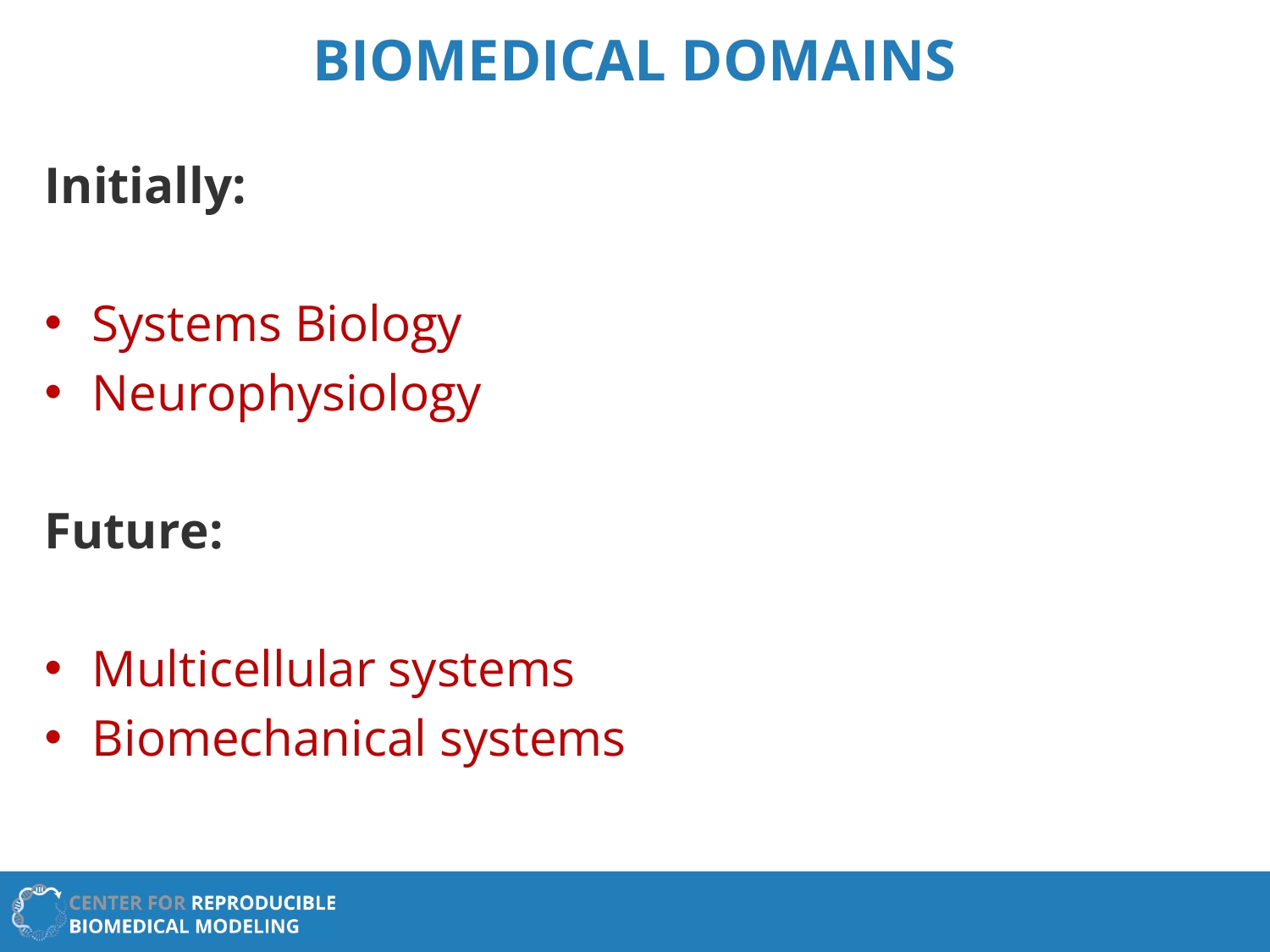

# BIOMEDICAL DOMAINS
Initially:

Systems Biology
Neurophysiology

Future:

Multicellular systems
Biomechanical systems